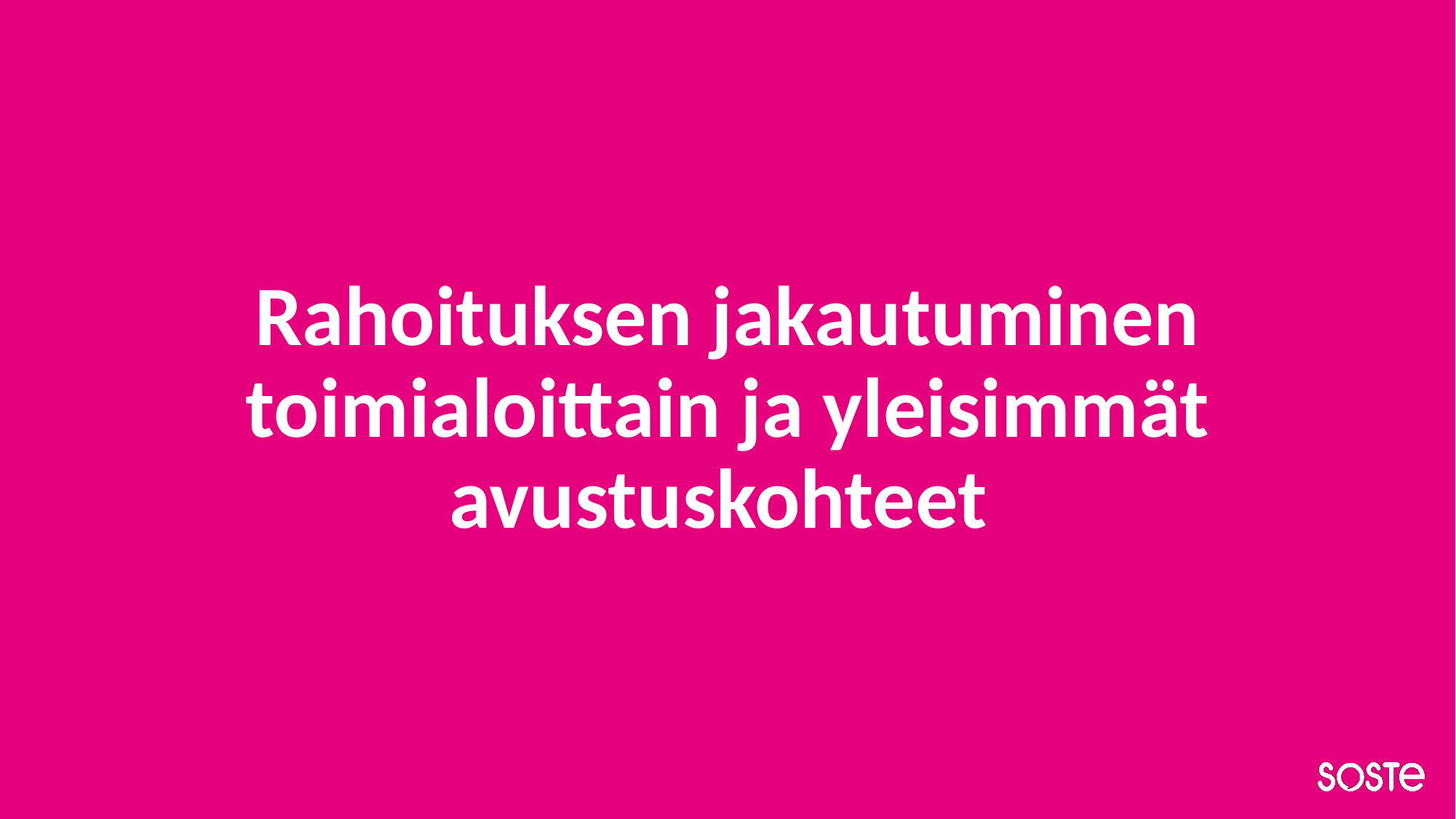

# Rahoituksen jakautuminen toimialoittain ja yleisimmät avustuskohteet